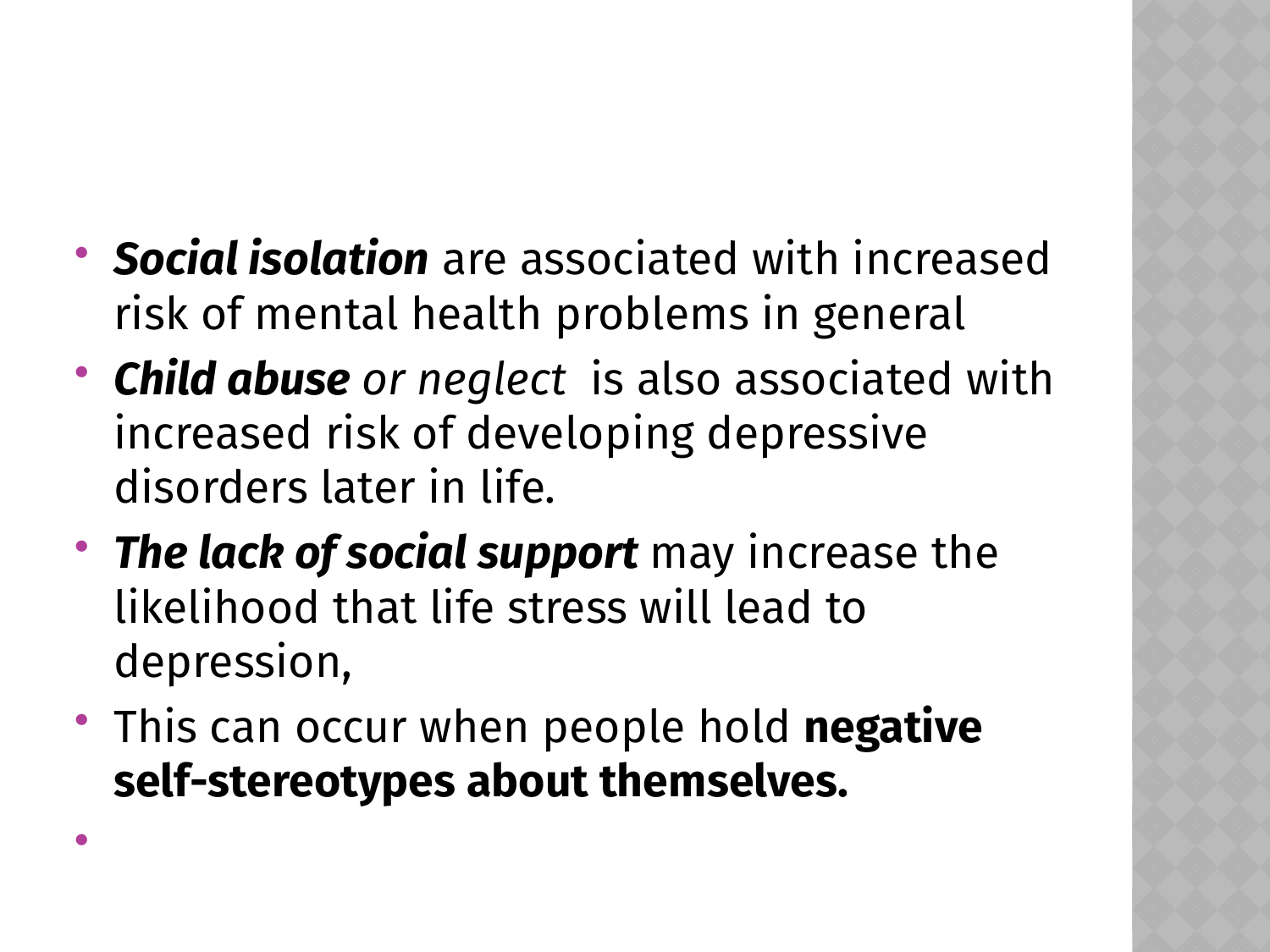

#
Social isolation are associated with increased risk of mental health problems in general
Child abuse or neglect  is also associated with increased risk of developing depressive disorders later in life.
The lack of social support may increase the likelihood that life stress will lead to depression,
This can occur when people hold negative self-stereotypes about themselves.